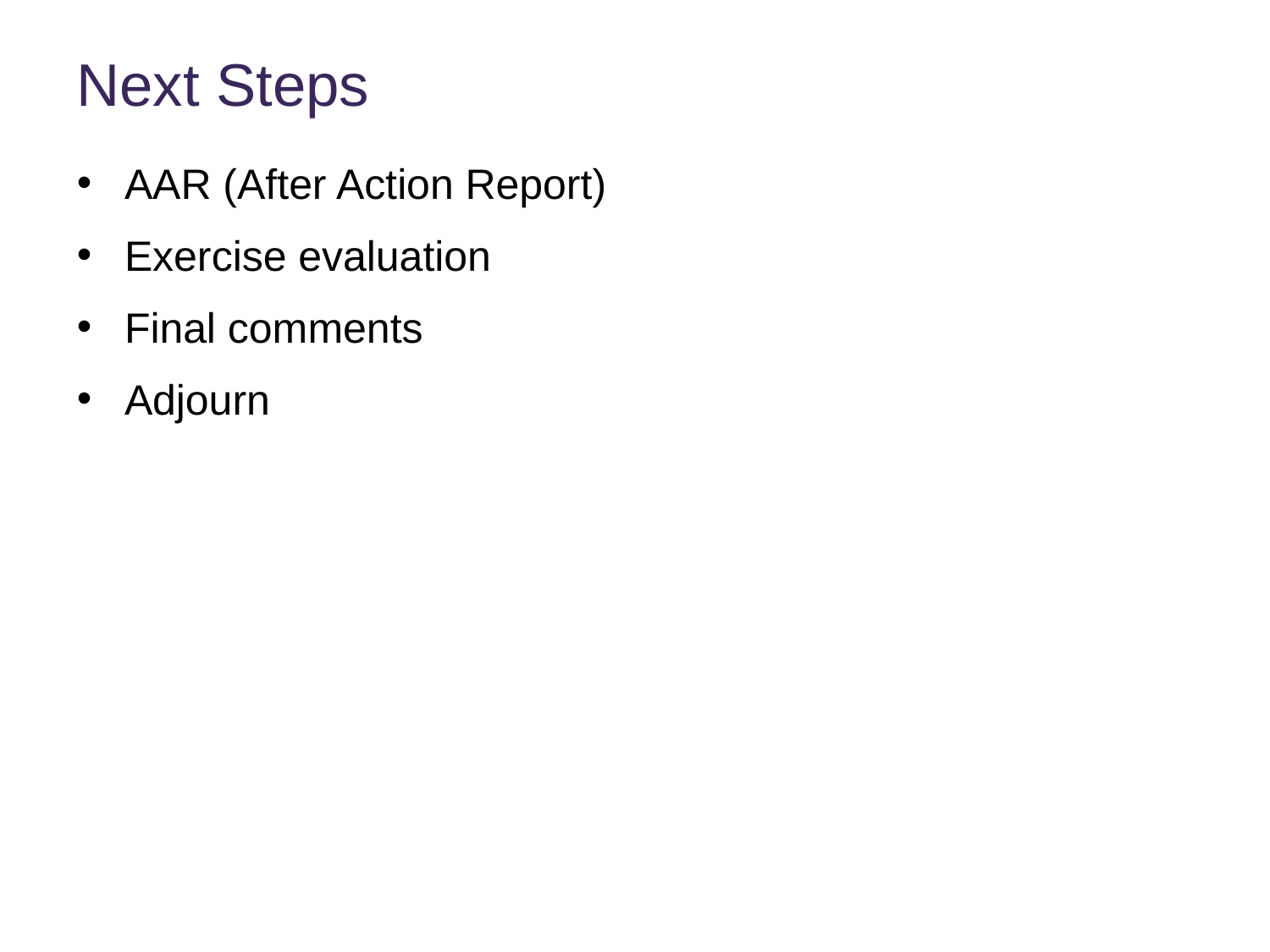

# Next Steps
AAR (After Action Report)
Exercise evaluation
Final comments
Adjourn